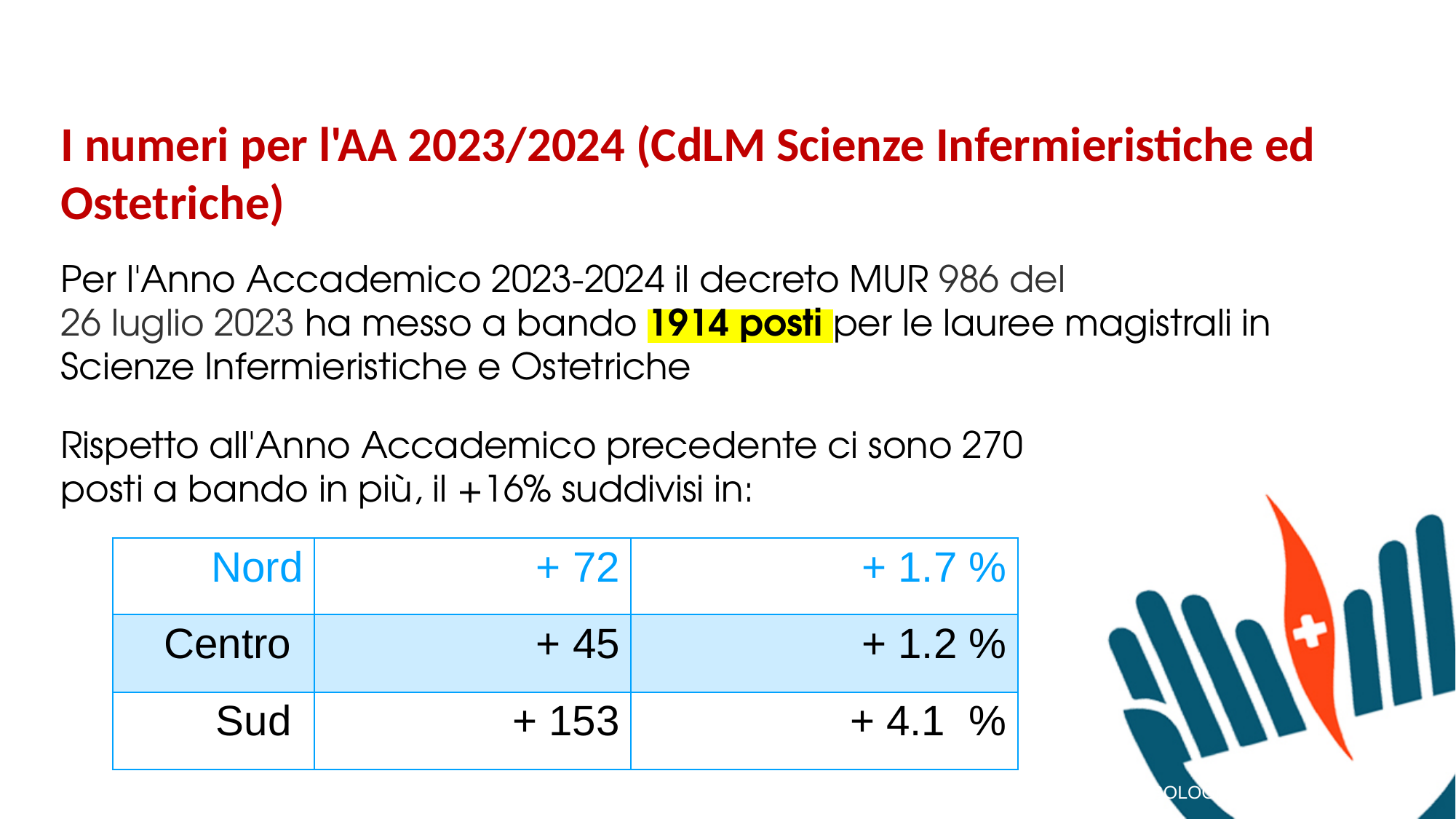

I numeri per l'AA 2023/2024 (CdLM Scienze Infermieristiche ed Ostetriche)

Per l'Anno Accademico 2023-2024 il decreto MUR 986 del 26 luglio 2023 ha messo a bando 1914 posti per le lauree magistrali in Scienze Infermieristiche e Ostetriche

Rispetto all'Anno Accademico precedente ci sono 270 posti a bando in più, il +16% suddivisi in:

| Nord | + 72 | + 1.7 % |
| --- | --- | --- |
| Centro | + 45 | + 1.2 % |
| Sud | + 153 | + 4.1 % |
BOLOGNA, 14.10.2023